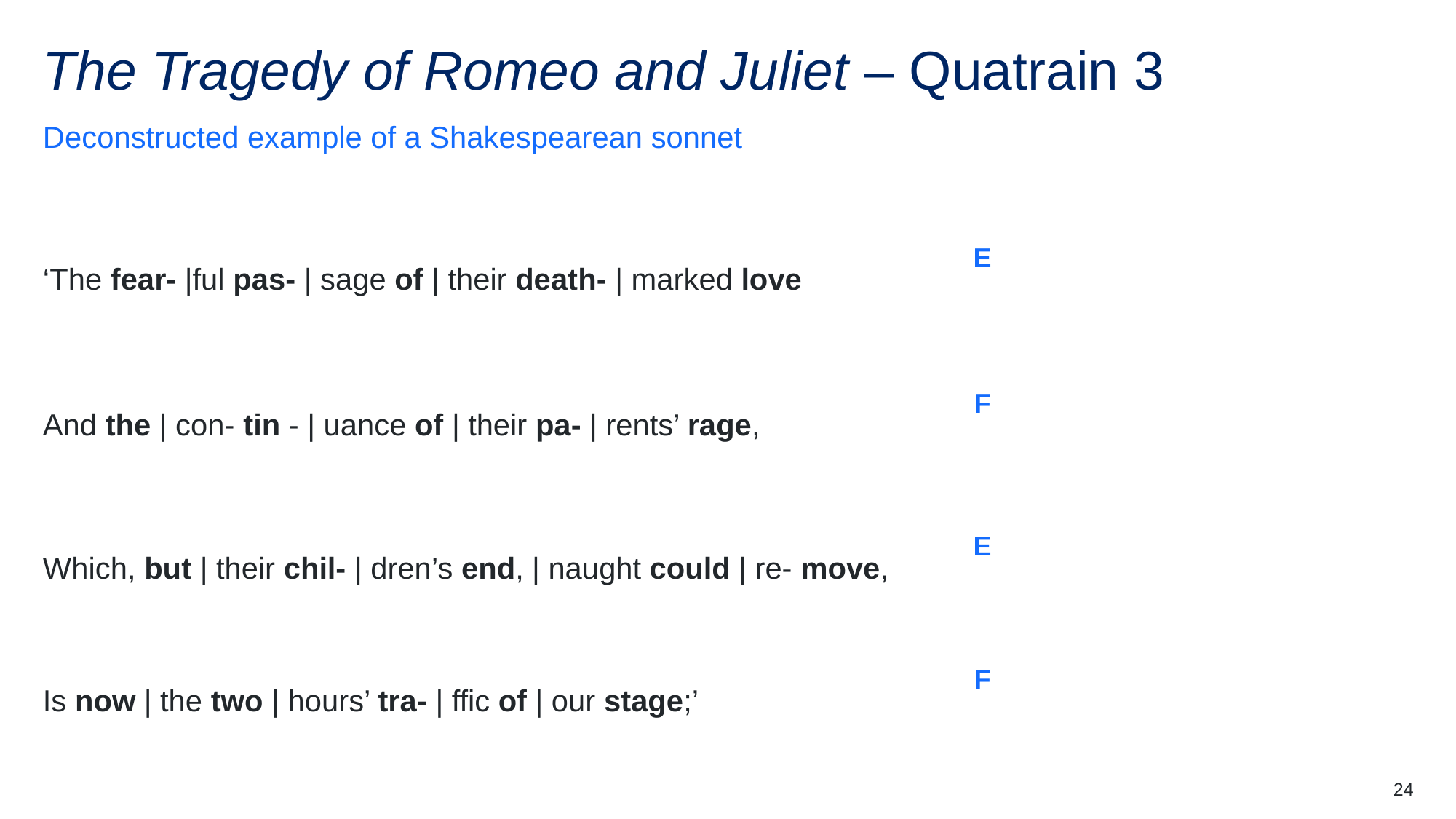

# The Tragedy of Romeo and Juliet – Quatrain 3 (2)
Deconstructed example of a Shakespearean sonnet
‘The fear- |ful pas- | sage of | their death- | marked love
E
And the | con- tin - | uance of | their pa- | rents’ rage,
F
Which, but | their chil- | dren’s end, | naught could | re- move,
E
Is now | the two | hours’ tra- | ffic of | our stage;’
F
24